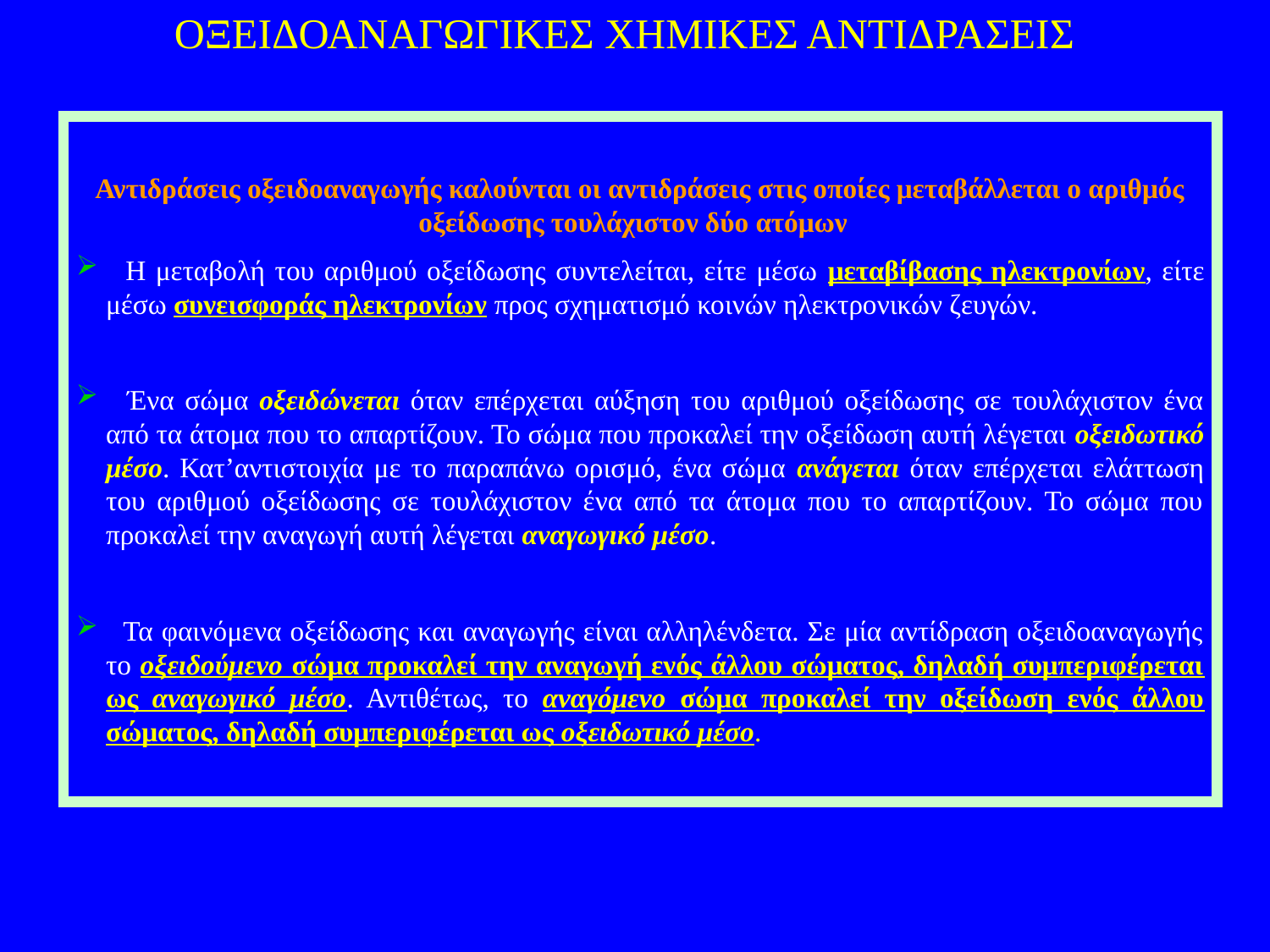

ΟΞΕΙΔΟΑΝΑΓΩΓΙΚΕΣ ΧΗΜΙΚΕΣ ΑΝΤΙΔΡΑΣΕΙΣ

Αντιδράσεις οξειδοαναγωγής καλούνται οι αντιδράσεις στις οποίες μεταβάλλεται ο αριθμός οξείδωσης τουλάχιστον δύο ατόμων
  Η μεταβολή του αριθμού οξείδωσης συντελείται, είτε μέσω μεταβίβασης ηλεκτρονίων, είτε μέσω συνεισφοράς ηλεκτρονίων προς σχηματισμό κοινών ηλεκτρονικών ζευγών.

  Ένα σώμα οξειδώνεται όταν επέρχεται αύξηση του αριθμού οξείδωσης σε τουλάχιστον ένα από τα άτομα που το απαρτίζουν. Το σώμα που προκαλεί την οξείδωση αυτή λέγεται οξειδωτικό μέσο. Κατ’αντιστοιχία με το παραπάνω ορισμό, ένα σώμα ανάγεται όταν επέρχεται ελάττωση του αριθμού οξείδωσης σε τουλάχιστον ένα από τα άτομα που το απαρτίζουν. Το σώμα που προκαλεί την αναγωγή αυτή λέγεται αναγωγικό μέσο.

  Τα φαινόμενα οξείδωσης και αναγωγής είναι αλληλένδετα. Σε μία αντίδραση οξειδοαναγωγής το οξειδούμενο σώμα προκαλεί την αναγωγή ενός άλλου σώματος, δηλαδή συμπεριφέρεται ως αναγωγικό μέσο. Αντιθέτως, το αναγόμενο σώμα προκαλεί την οξείδωση ενός άλλου σώματος, δηλαδή συμπεριφέρεται ως οξειδωτικό μέσο.